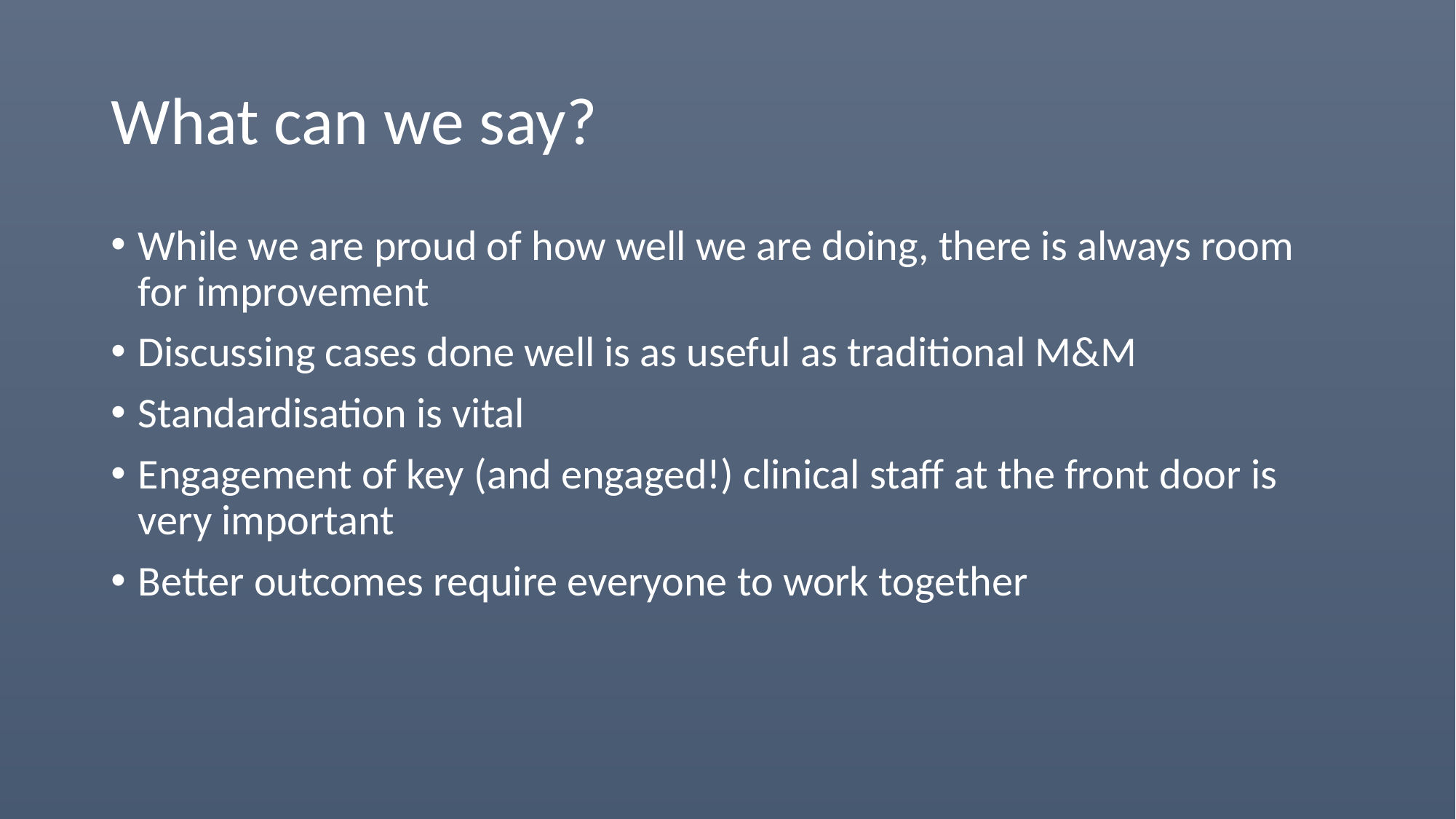

# What can we say?
While we are proud of how well we are doing, there is always room for improvement
Discussing cases done well is as useful as traditional M&M
Standardisation is vital
Engagement of key (and engaged!) clinical staff at the front door is very important
Better outcomes require everyone to work together